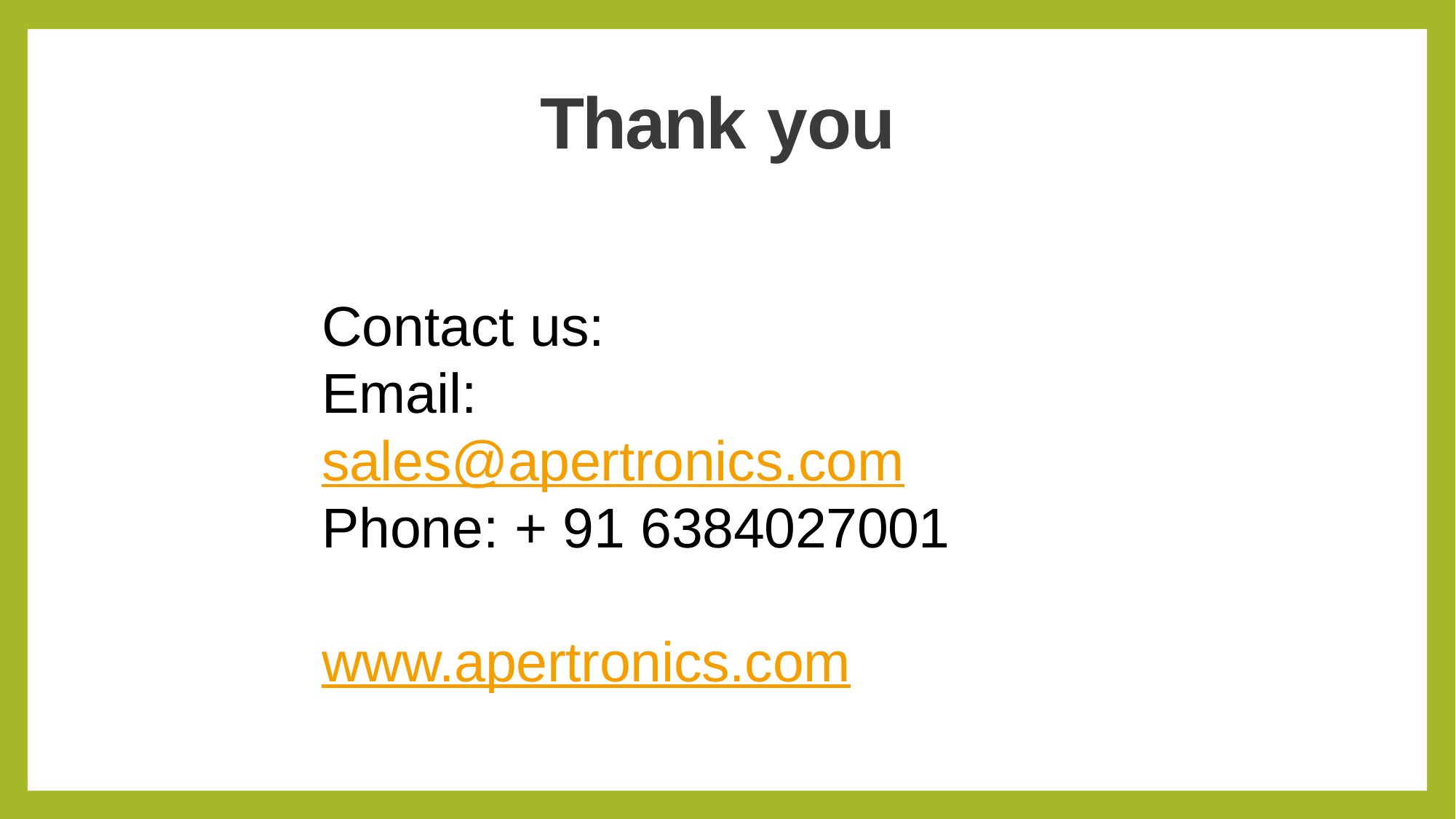

# Thank you
Contact us:
Email: sales@apertronics.com Phone: + 91 6384027001

www.apertronics.com